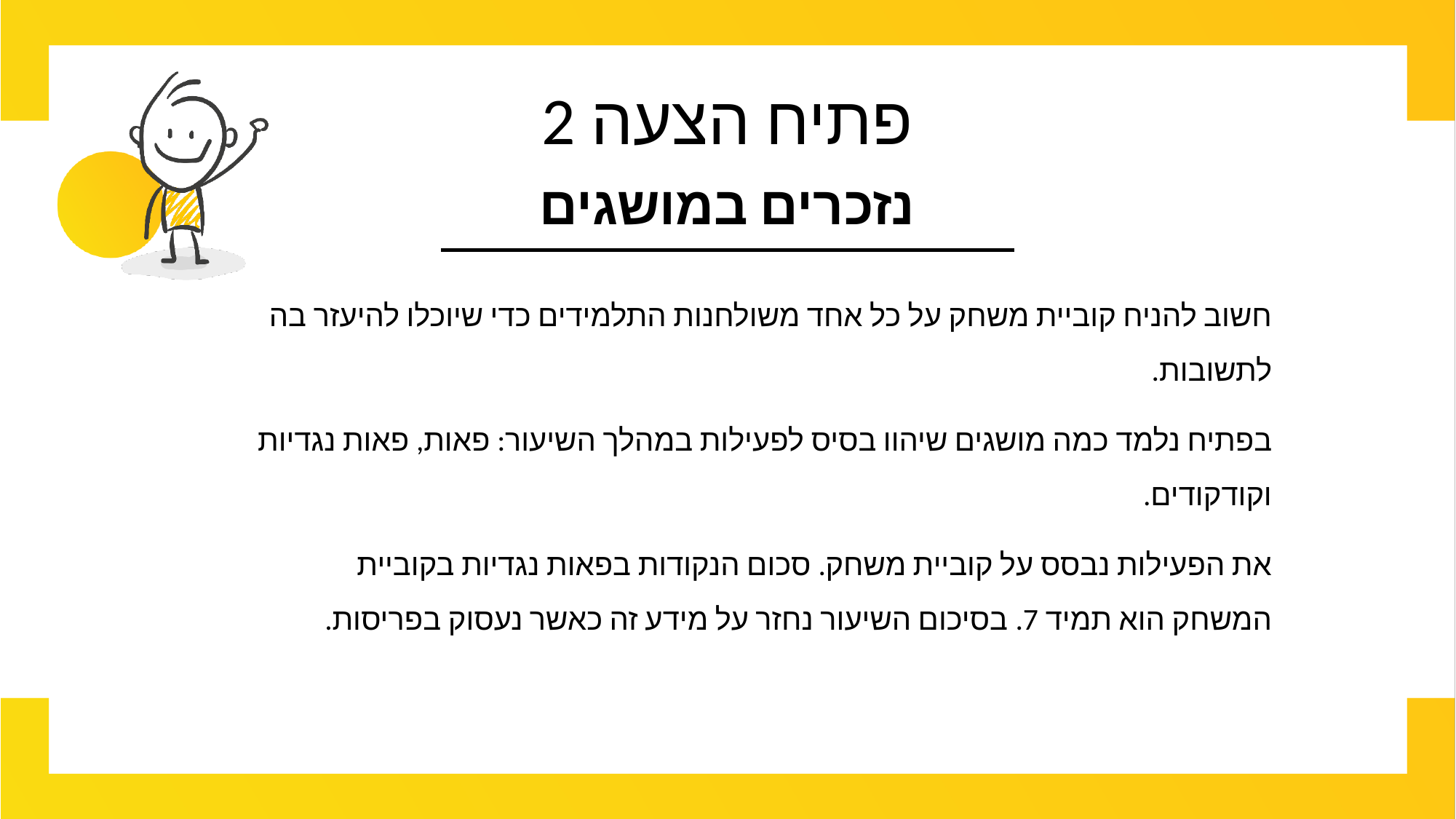

# פתיח הצעה 2
נזכרים במושגים
חשוב להניח קוביית משחק על כל אחד משולחנות התלמידים כדי שיוכלו להיעזר בה לתשובות.
בפתיח נלמד כמה מושגים שיהוו בסיס לפעילות במהלך השיעור: פאות, פאות נגדיות וקודקודים.
את הפעילות נבסס על קוביית משחק. סכום הנקודות בפאות נגדיות בקוביית המשחק הוא תמיד 7. בסיכום השיעור נחזר על מידע זה כאשר נעסוק בפריסות.